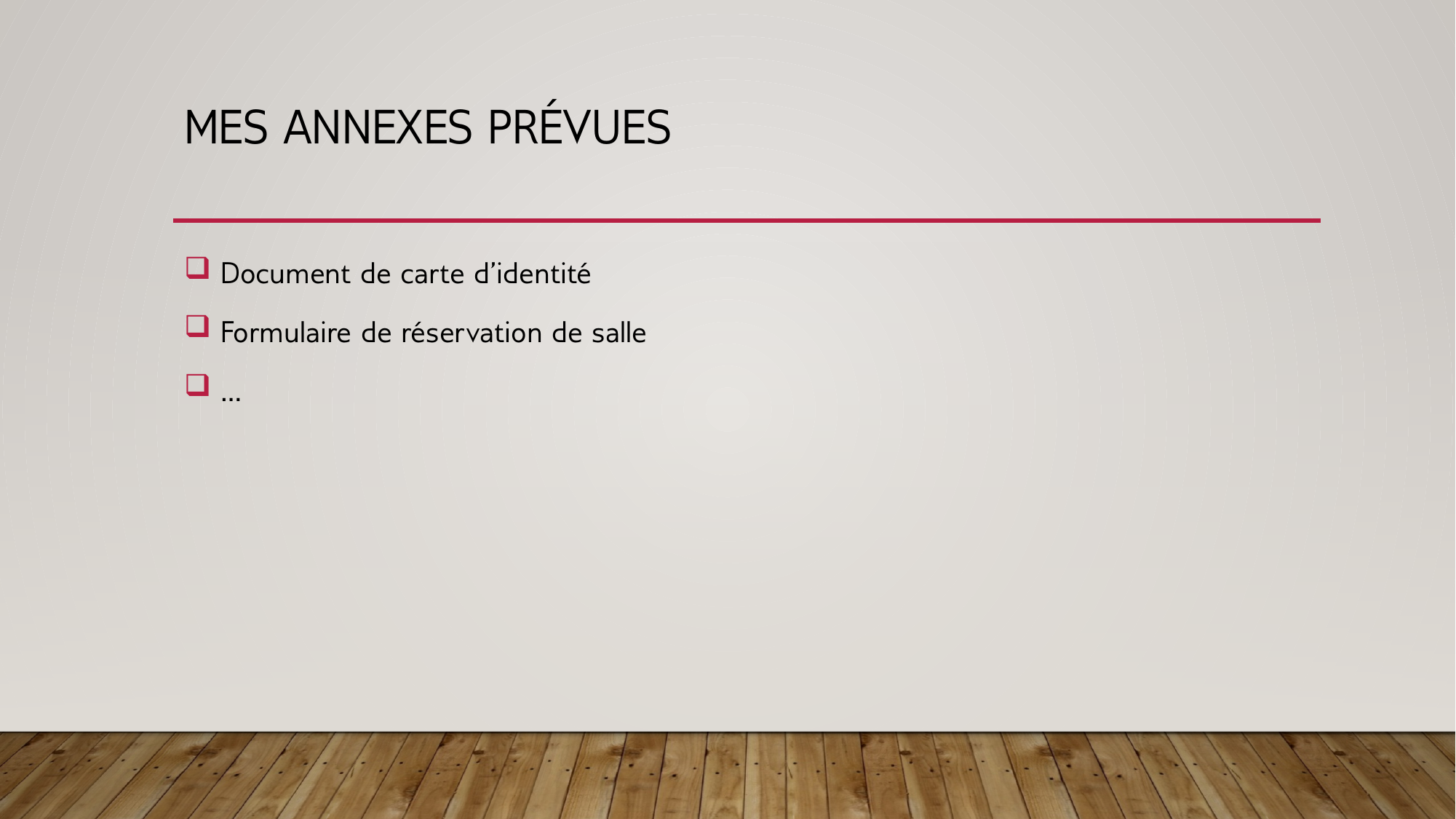

# Mes annexes prévues
 Document de carte d’identité
 Formulaire de réservation de salle
 …